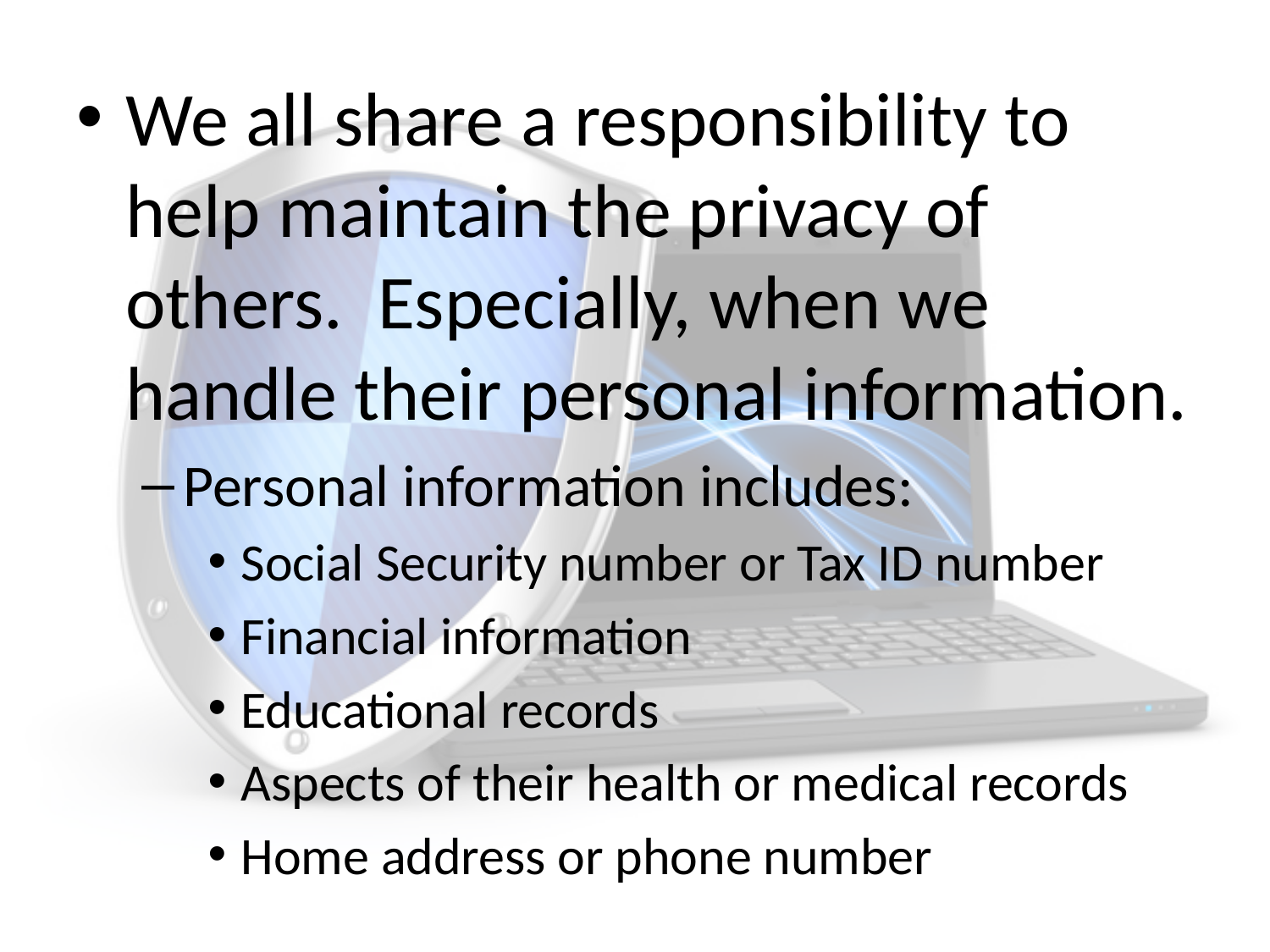

We all share a responsibility to help maintain the privacy of others.  Especially, when we handle their personal information.
Personal information includes:
Social Security number or Tax ID number
Financial information
Educational records
Aspects of their health or medical records
Home address or phone number